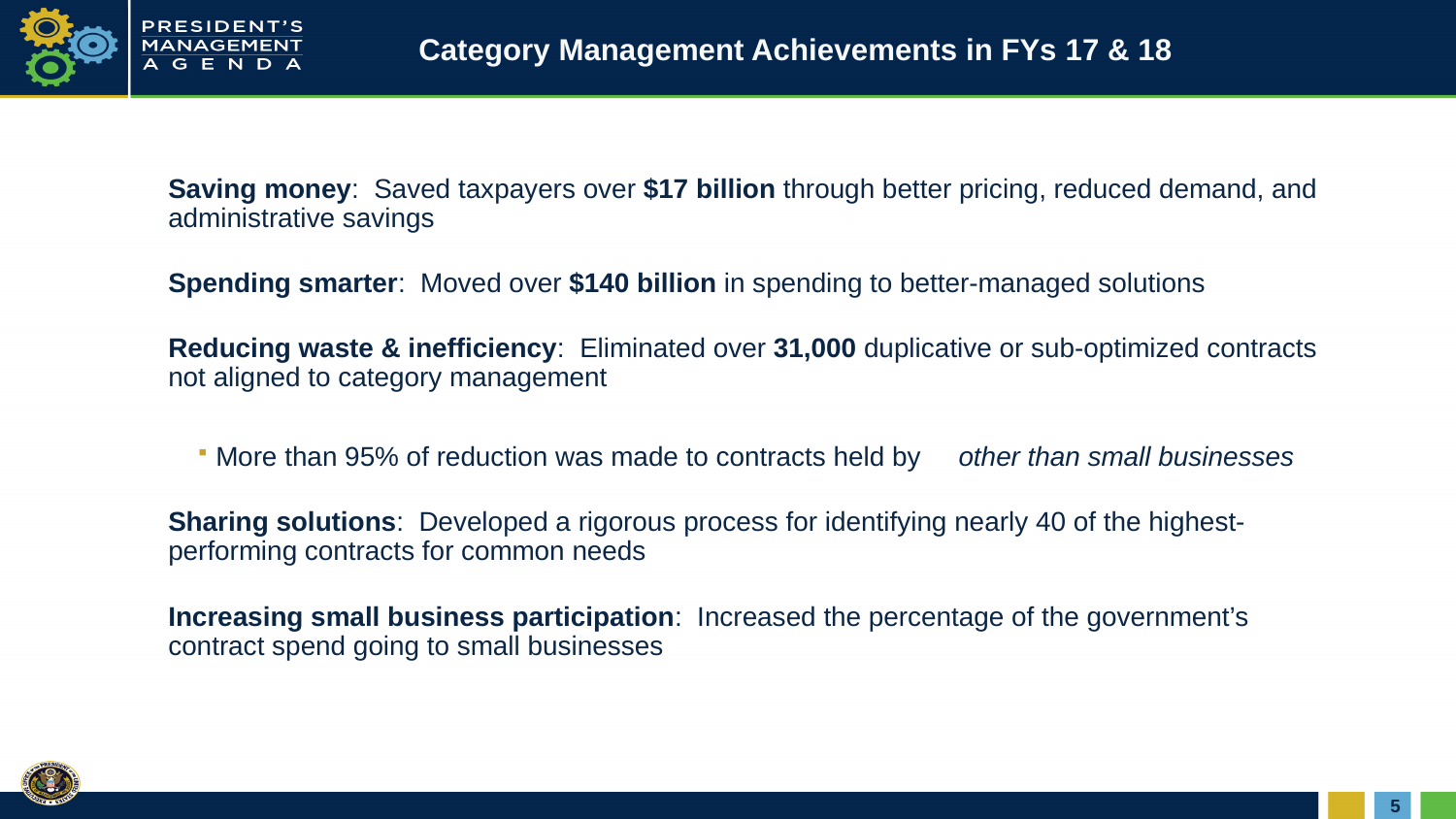

# Category Management Achievements in FYs 17 & 18

Saving money:  Saved taxpayers over $17 billion through better pricing, reduced demand, and administrative savings

Spending smarter:  Moved over $140 billion in spending to better-managed solutions

Reducing waste & inefficiency:  Eliminated over 31,000 duplicative or sub-optimized contracts not aligned to category management

More than 95% of reduction was made to contracts held by     other than small businesses

Sharing solutions:  Developed a rigorous process for identifying nearly 40 of the highest-performing contracts for common needs

Increasing small business participation:  Increased the percentage of the government’s contract spend going to small businesses

5